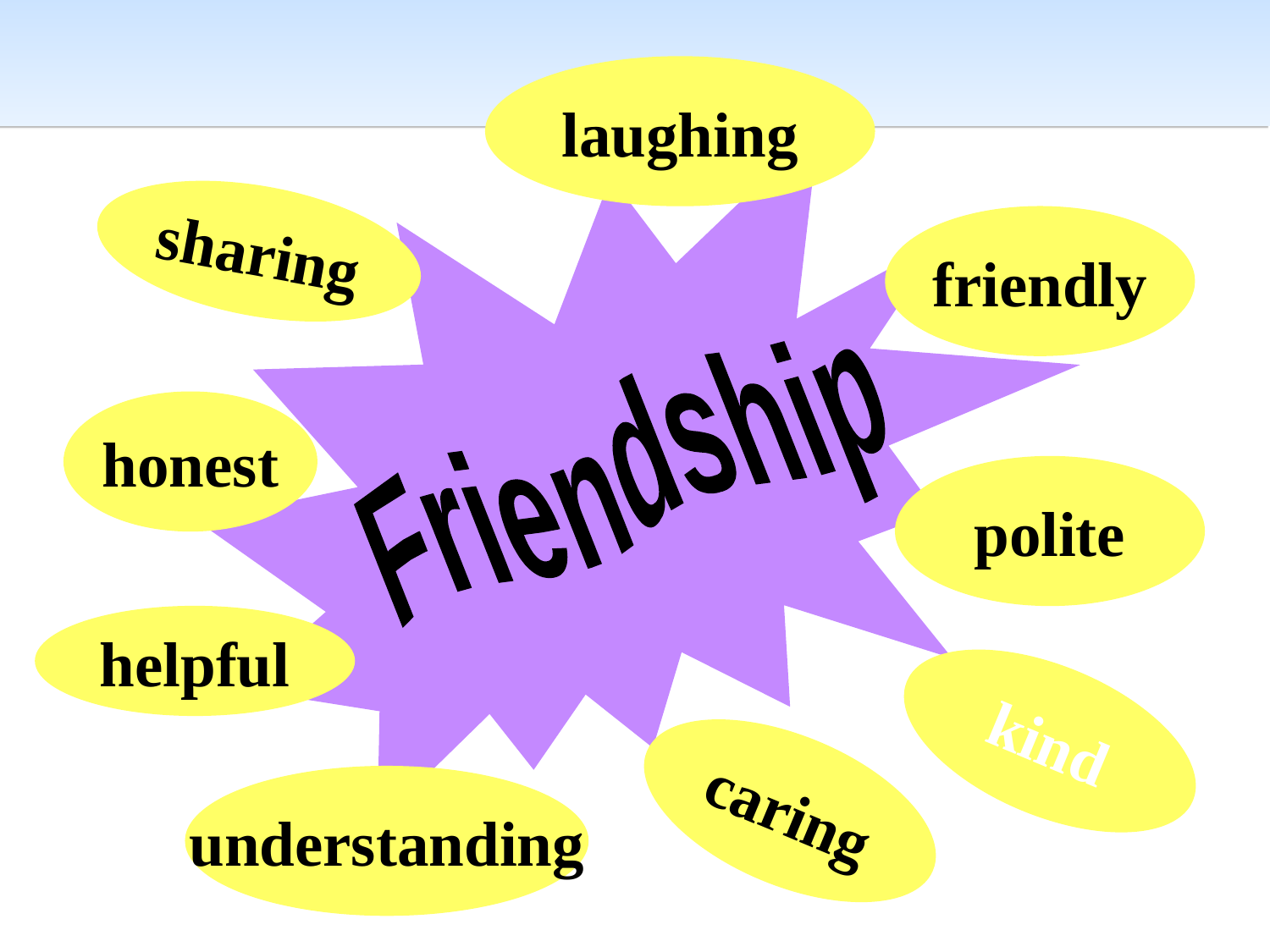

laughing

sharing
friendly
Friendship
honest
polite
helpful
kind
caring
understanding